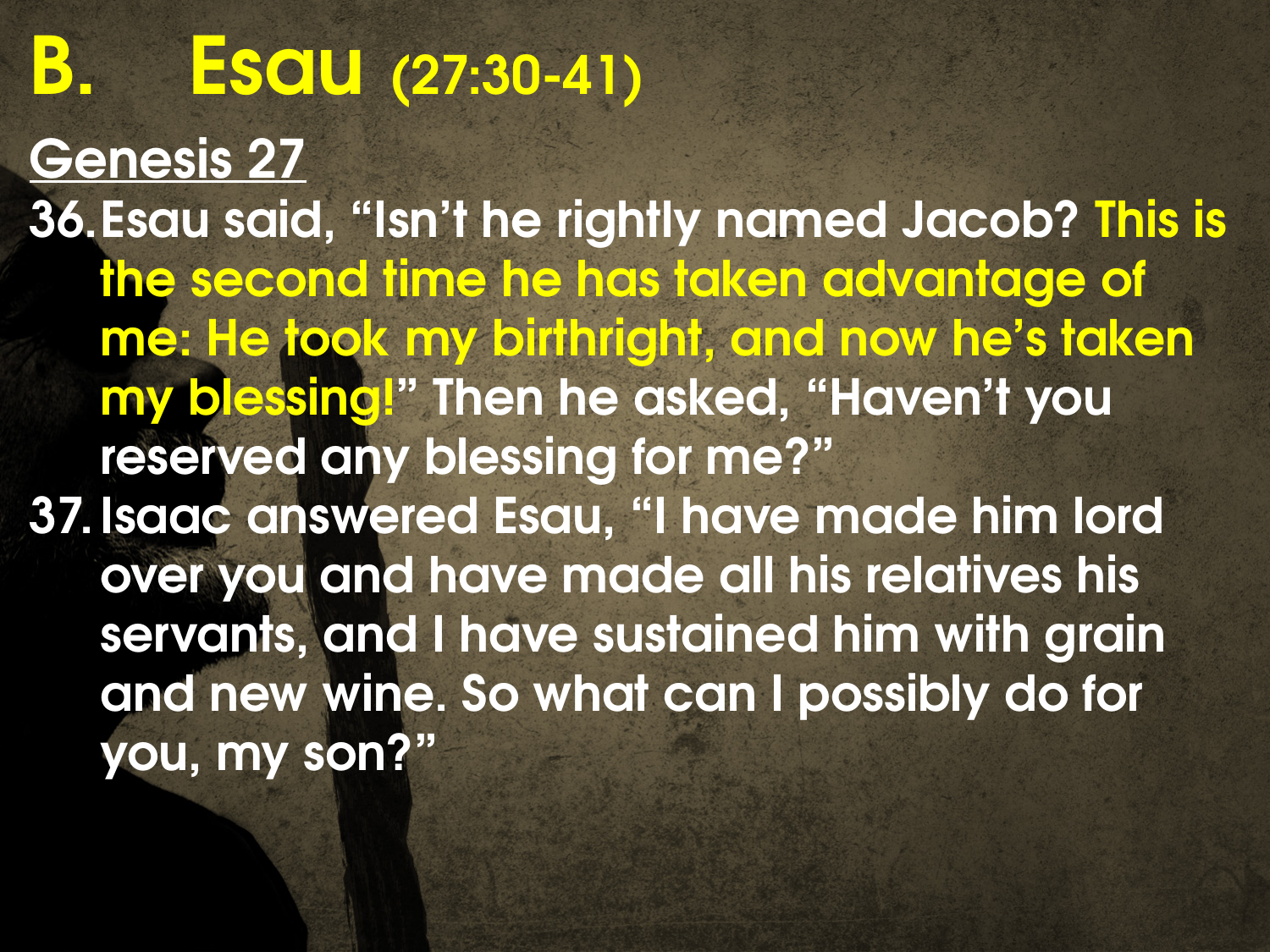

Esau (27:30-41)

Genesis 27
Esau said, “Isn’t he rightly named Jacob? This is the second time he has taken advantage of me: He took my birthright, and now he’s taken my blessing!” Then he asked, “Haven’t you reserved any blessing for me?”
Isaac answered Esau, “I have made him lord over you and have made all his relatives his servants, and I have sustained him with grain and new wine. So what can I possibly do for you, my son?”